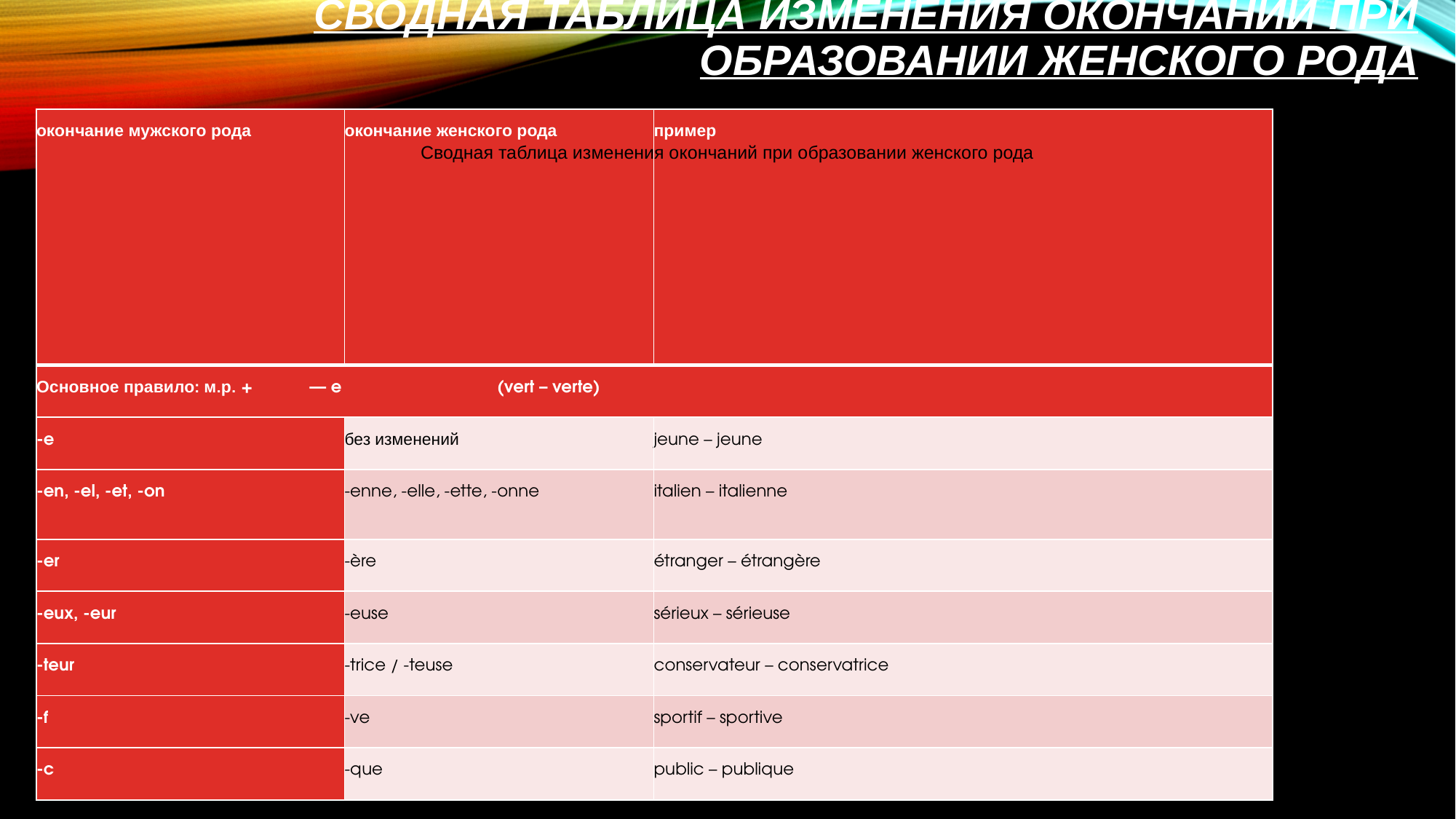

# Сводная таблица изменения окончаний при образовании женского рода
| окончание мужского рода | окончание женского рода | пример |
| --- | --- | --- |
| Основное правило: м.р. +  — e                                 (vert – verte) |  |  |
| -e | без изменений | jeune – jeune |
| -en, -el, -et, -on | -enne, -elle, -ette, -onne | italien – italienne |
| -er | -ère | étranger – étrangère |
| -eux, -eur | -euse | sérieux – sérieuse |
| -teur | -trice / -teuse | conservateur – conservatrice |
| -f | -ve | sportif – sportive |
| -c | -que | public – publique |
Сводная таблица изменения окончаний при образовании женского рода